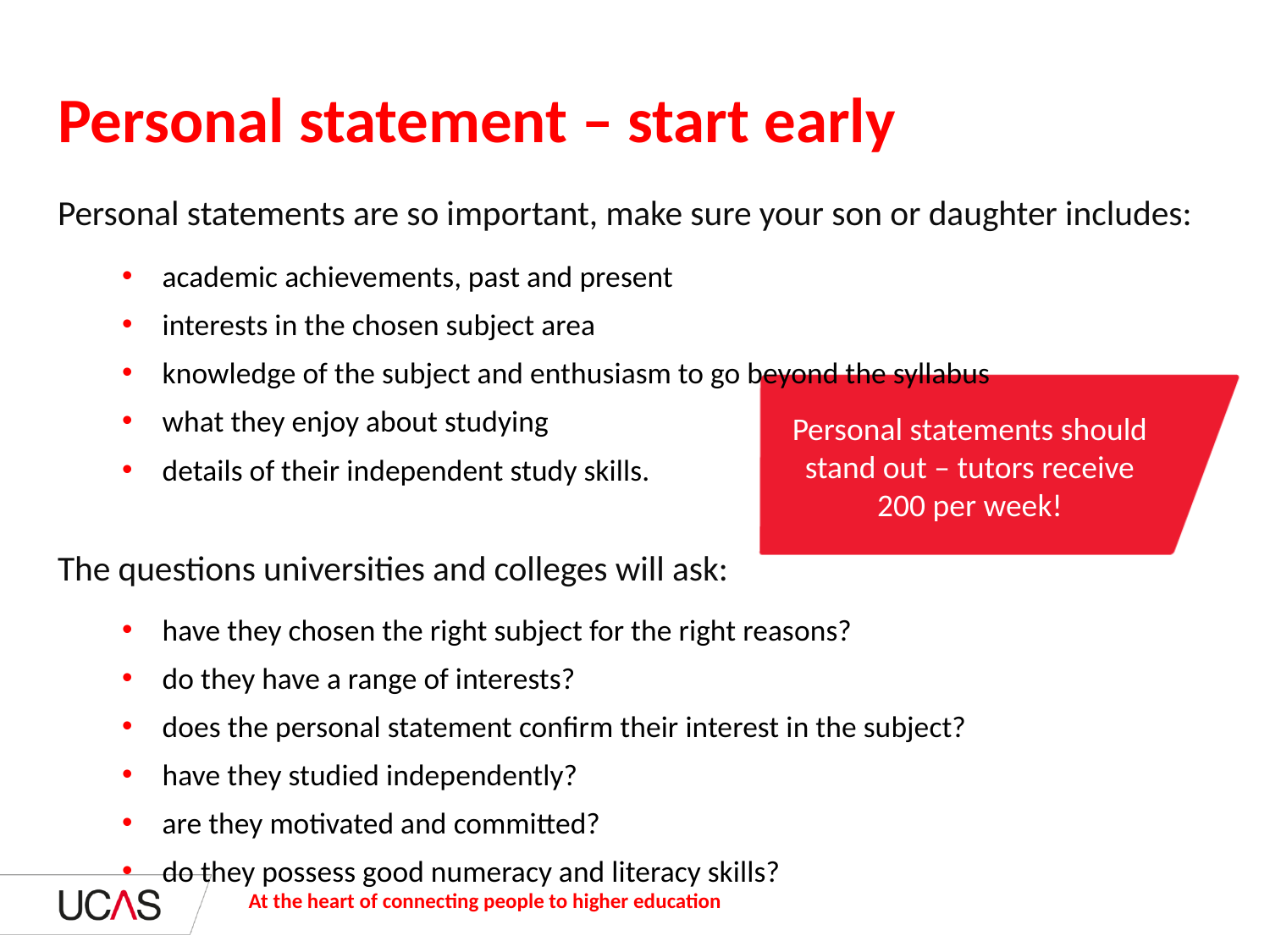

# Personal statement – start early
Personal statements are so important, make sure your son or daughter includes:

academic achievements, past and present
interests in the chosen subject area
knowledge of the subject and enthusiasm to go beyond the syllabus
what they enjoy about studying
details of their independent study skills.

The questions universities and colleges will ask:

have they chosen the right subject for the right reasons?
do they have a range of interests?
does the personal statement confirm their interest in the subject?
have they studied independently?
are they motivated and committed?
do they possess good numeracy and literacy skills?

Personal statements should stand out – tutors receive 200 per week!
At the heart of connecting people to higher education